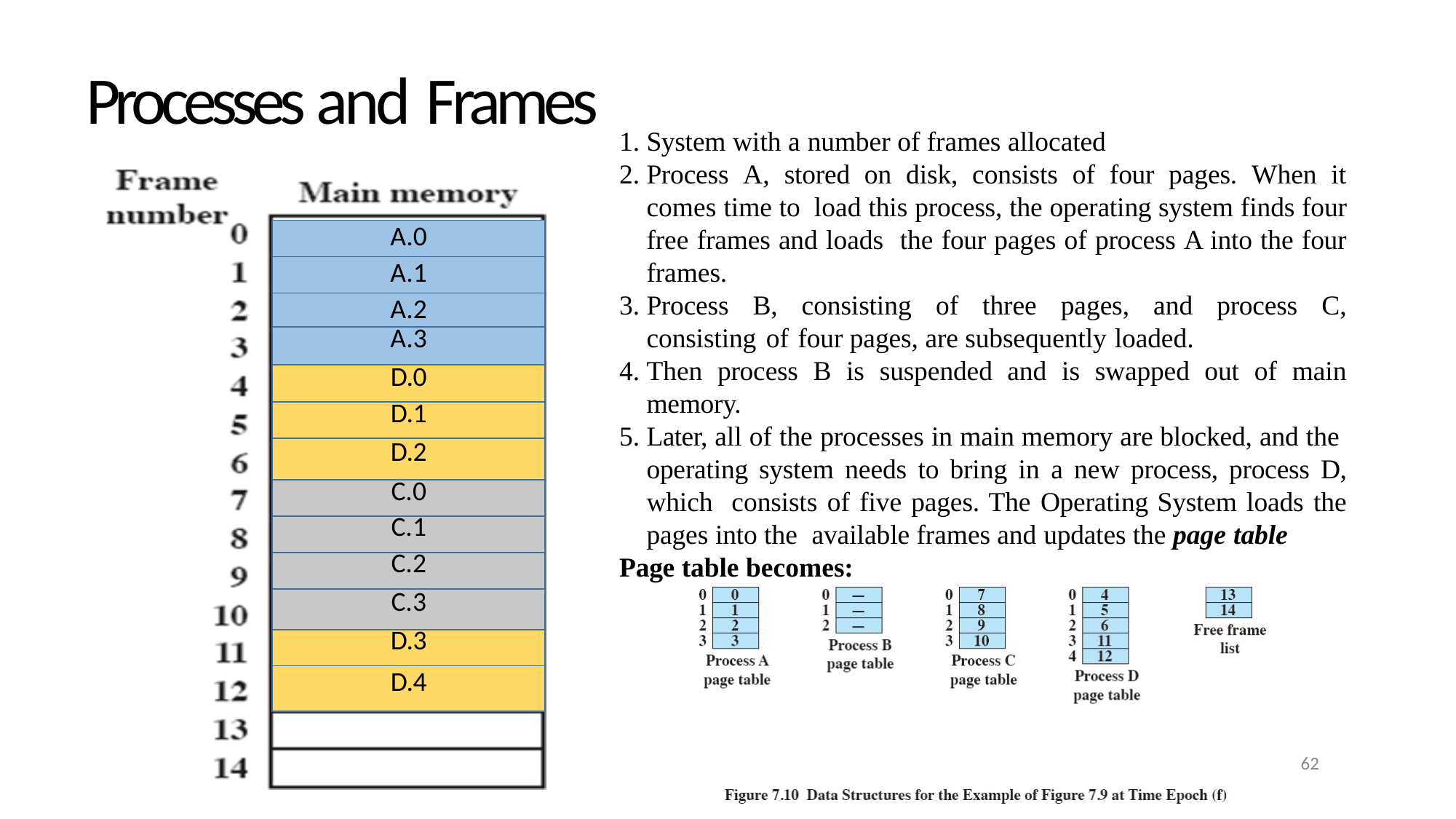

# Processes and Frames
System with a number of frames allocated
Process A, stored on disk, consists of four pages. When it comes time to  load this process, the operating system finds four free frames and loads  the four pages of process A into the four frames.
Process B, consisting of three pages, and process C, consisting of four pages, are subsequently loaded.
Then process B is suspended and is swapped out of main memory.
Later, all of the processes in main memory are blocked, and the  operating system needs to bring in a new process, process D, which  consists of five pages. The Operating System loads the pages into the  available frames and updates the page table
Page table becomes:

| A.0 |
| --- |
| A.1 |
| A.2 |
| A.3 |
| D.0 |
| D.1 |
| D.2 |
| C.0 |
| C.1 |
| C.2 |
| C.3 |
| D.3 |
| D.4 |
B.0
B.1
B.2

62